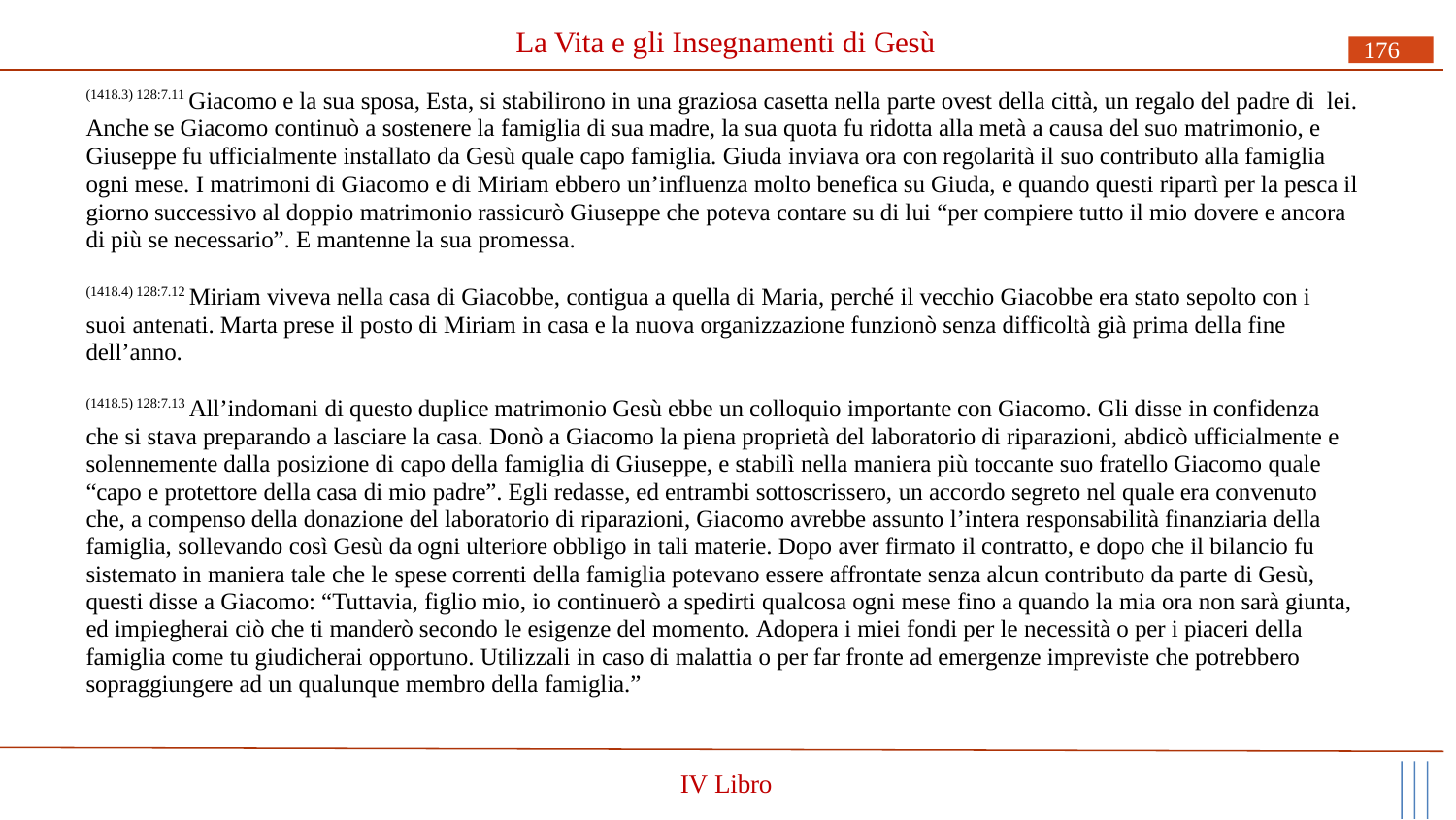

# La Vita e gli Insegnamenti di Gesù
176

(1418.3) 128:7.11 Giacomo e la sua sposa, Esta, si stabilirono in una graziosa casetta nella parte ovest della città, un regalo del padre di  lei. Anche se Giacomo continuò a sostenere la famiglia di sua madre, la sua quota fu ridotta alla metà a causa del suo matrimonio, e  Giuseppe fu ufficialmente installato da Gesù quale capo famiglia. Giuda inviava ora con regolarità il suo contributo alla famiglia  ogni mese. I matrimoni di Giacomo e di Miriam ebbero un’influenza molto benefica su Giuda, e quando questi ripartì per la pesca il  giorno successivo al doppio matrimonio rassicurò Giuseppe che poteva contare su di lui “per compiere tutto il mio dovere e ancora  di più se necessario”. E mantenne la sua promessa.

(1418.4) 128:7.12 Miriam viveva nella casa di Giacobbe, contigua a quella di Maria, perché il vecchio Giacobbe era stato sepolto con i  suoi antenati. Marta prese il posto di Miriam in casa e la nuova organizzazione funzionò senza difficoltà già prima della fine
dell’anno.

(1418.5) 128:7.13 All’indomani di questo duplice matrimonio Gesù ebbe un colloquio importante con Giacomo. Gli disse in confidenza  che si stava preparando a lasciare la casa. Donò a Giacomo la piena proprietà del laboratorio di riparazioni, abdicò ufficialmente e  solennemente dalla posizione di capo della famiglia di Giuseppe, e stabilì nella maniera più toccante suo fratello Giacomo quale  “capo e protettore della casa di mio padre”. Egli redasse, ed entrambi sottoscrissero, un accordo segreto nel quale era convenuto  che, a compenso della donazione del laboratorio di riparazioni, Giacomo avrebbe assunto l’intera responsabilità finanziaria della  famiglia, sollevando così Gesù da ogni ulteriore obbligo in tali materie. Dopo aver firmato il contratto, e dopo che il bilancio fu  sistemato in maniera tale che le spese correnti della famiglia potevano essere affrontate senza alcun contributo da parte di Gesù,  questi disse a Giacomo: “Tuttavia, figlio mio, io continuerò a spedirti qualcosa ogni mese fino a quando la mia ora non sarà giunta,  ed impiegherai ciò che ti manderò secondo le esigenze del momento. Adopera i miei fondi per le necessità o per i piaceri della  famiglia come tu giudicherai opportuno. Utilizzali in caso di malattia o per far fronte ad emergenze impreviste che potrebbero  sopraggiungere ad un qualunque membro della famiglia.”

IV Libro